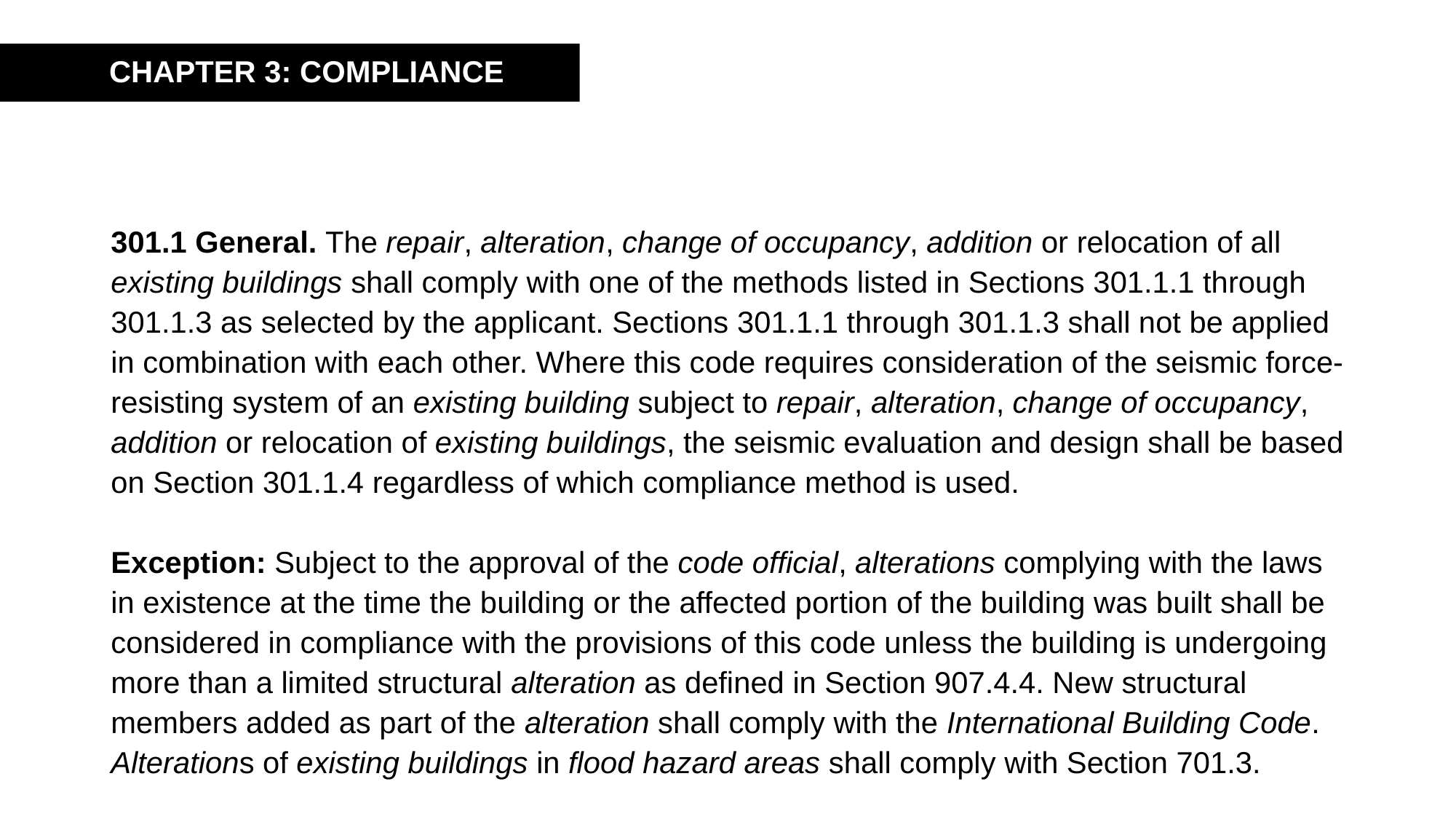

CHAPTER 3: COMPLIANCE
301.1 General. The repair, alteration, change of occupancy, addition or relocation of all existing buildings shall comply with one of the methods listed in Sections 301.1.1 through 301.1.3 as selected by the applicant. Sections 301.1.1 through 301.1.3 shall not be applied in combination with each other. Where this code requires consideration of the seismic force- resisting system of an existing building subject to repair, alteration, change of occupancy, addition or relocation of existing buildings, the seismic evaluation and design shall be based on Section 301.1.4 regardless of which compliance method is used.

Exception: Subject to the approval of the code official, alterations complying with the laws in existence at the time the building or the affected portion of the building was built shall be considered in compliance with the provisions of this code unless the building is undergoing more than a limited structural alteration as defined in Section 907.4.4. New structural members added as part of the alteration shall comply with the International Building Code. Alterations of existing buildings in flood hazard areas shall comply with Section 701.3.